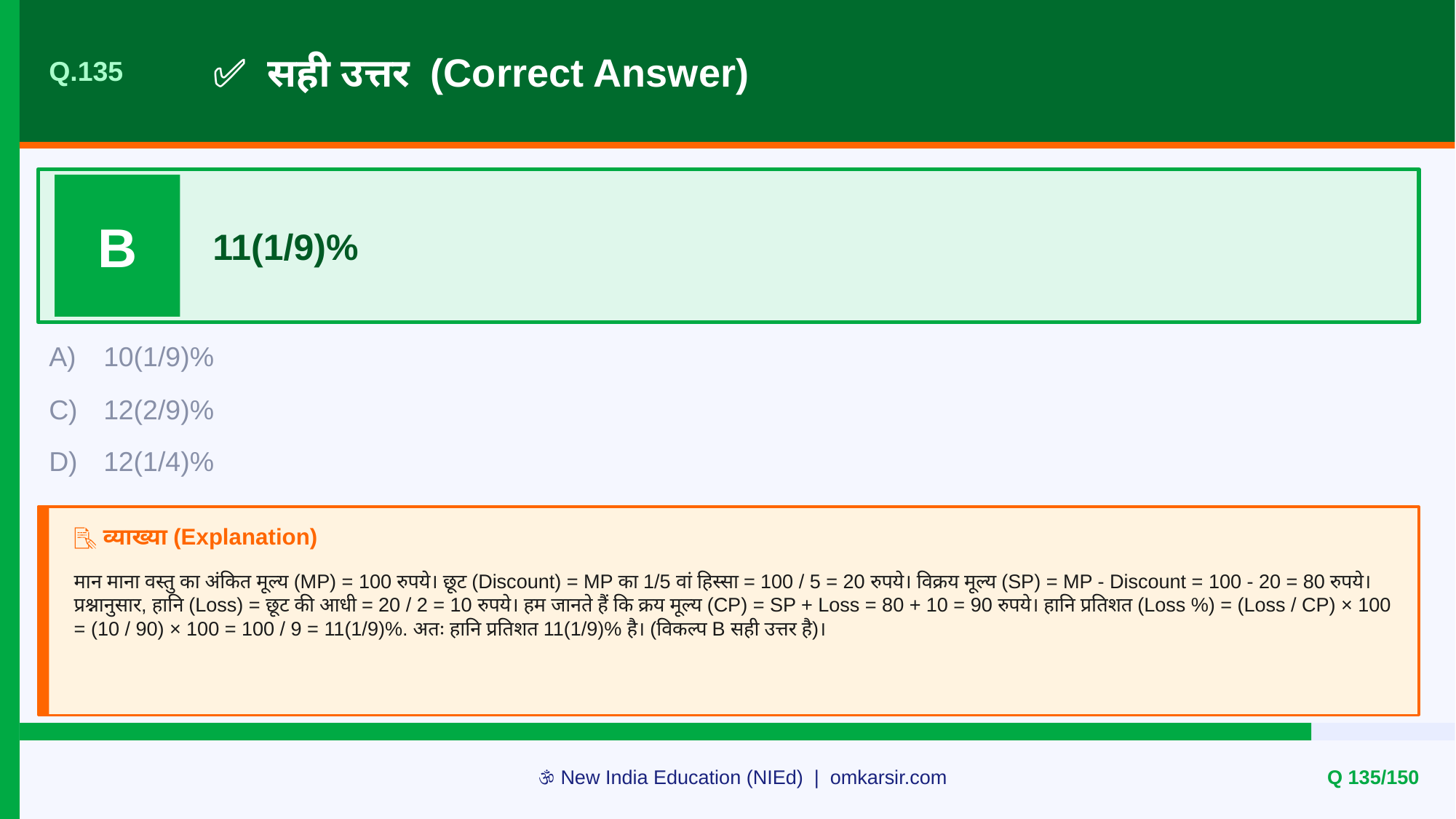

✅  सही उत्तर  (Correct Answer)
Q.135

B
11(1/9)%
A)
10(1/9)%
C)
12(2/9)%
D)
12(1/4)%

📝 व्याख्या (Explanation)
मान माना वस्तु का अंकित मूल्य (MP) = 100 रुपये। छूट (Discount) = MP का 1/5 वां हिस्सा = 100 / 5 = 20 रुपये। विक्रय मूल्य (SP) = MP - Discount = 100 - 20 = 80 रुपये। प्रश्नानुसार, हानि (Loss) = छूट की आधी = 20 / 2 = 10 रुपये। हम जानते हैं कि क्रय मूल्य (CP) = SP + Loss = 80 + 10 = 90 रुपये। हानि प्रतिशत (Loss %) = (Loss / CP) × 100 = (10 / 90) × 100 = 100 / 9 = 11(1/9)%. अतः हानि प्रतिशत 11(1/9)% है। (विकल्प B सही उत्तर है)।

🕉️ New India Education (NIEd)  |  omkarsir.com
Q 135/150